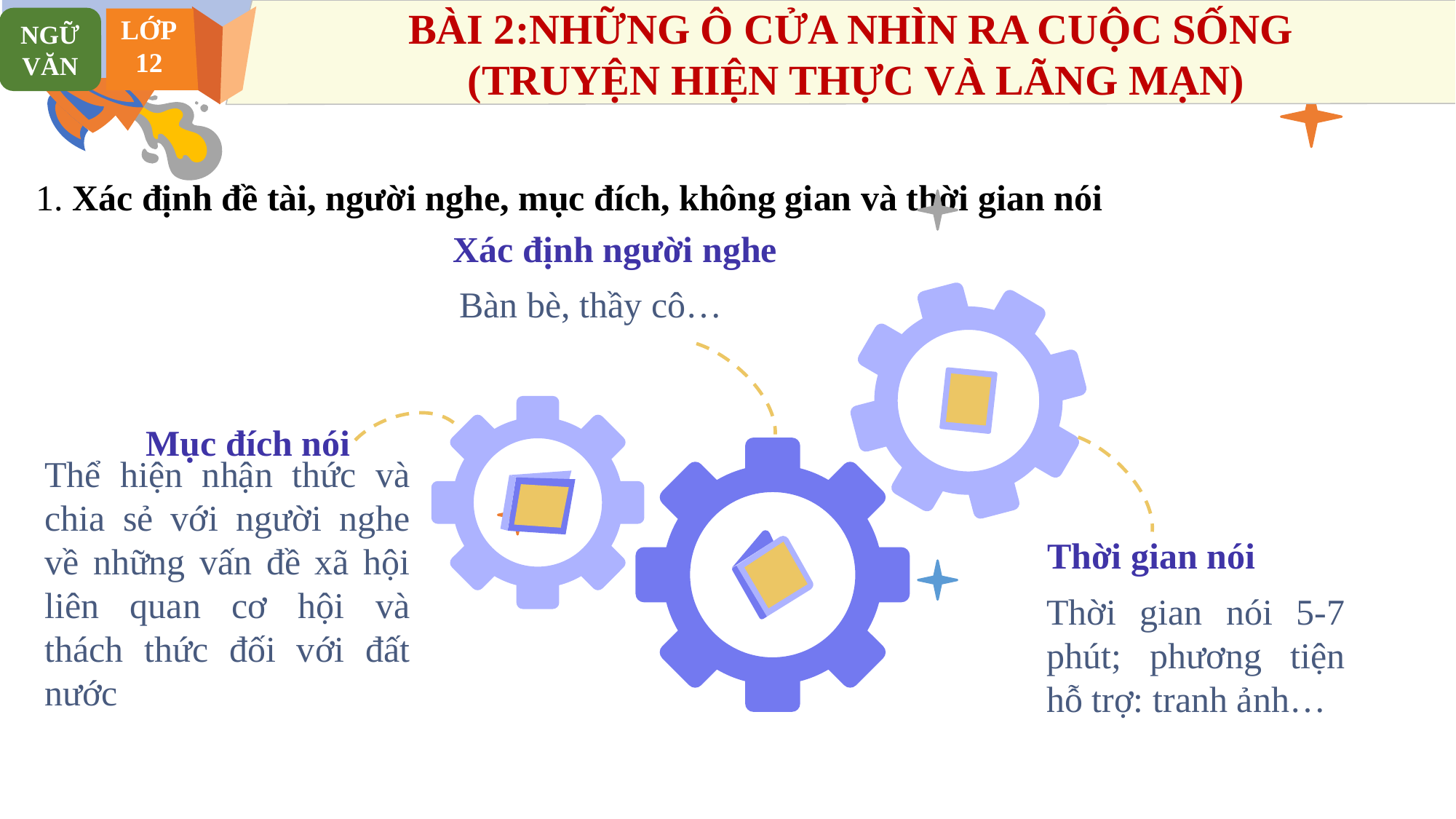

BÀI 2:NHỮNG Ô CỬA NHÌN RA CUỘC SỐNG
(TRUYỆN HIỆN THỰC VÀ LÃNG MẠN)

NGỮ VĂN

LỚP
12

# 1. Xác định đề tài, người nghe, mục đích, không gian và thời gian nói

Xác định người nghe

Bàn bè, thầy cô…

Mục đích nói

Thời gian nói

Thể hiện nhận thức và chia sẻ với người nghe về những vấn đề xã hội liên quan cơ hội và thách thức đối với đất nước

Thời gian nói 5-7 phút; phương tiện hỗ trợ: tranh ảnh…